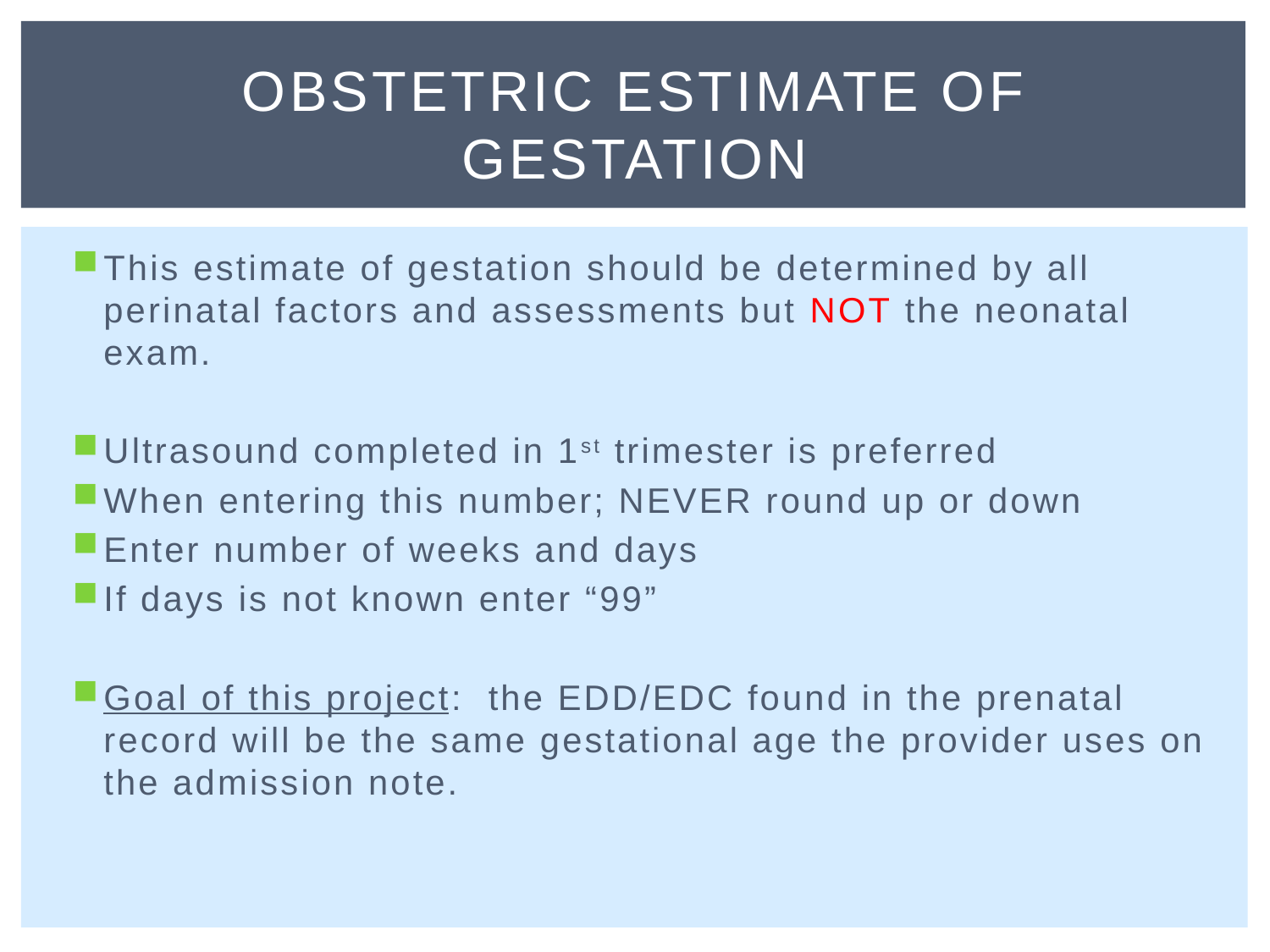

# Obstetric estimate of gestation
This estimate of gestation should be determined by all perinatal factors and assessments but NOT the neonatal exam.

Ultrasound completed in 1st trimester is preferred
When entering this number; NEVER round up or down
Enter number of weeks and days
If days is not known enter “99”

Goal of this project:  the EDD/EDC found in the prenatal record will be the same gestational age the provider uses on the admission note.